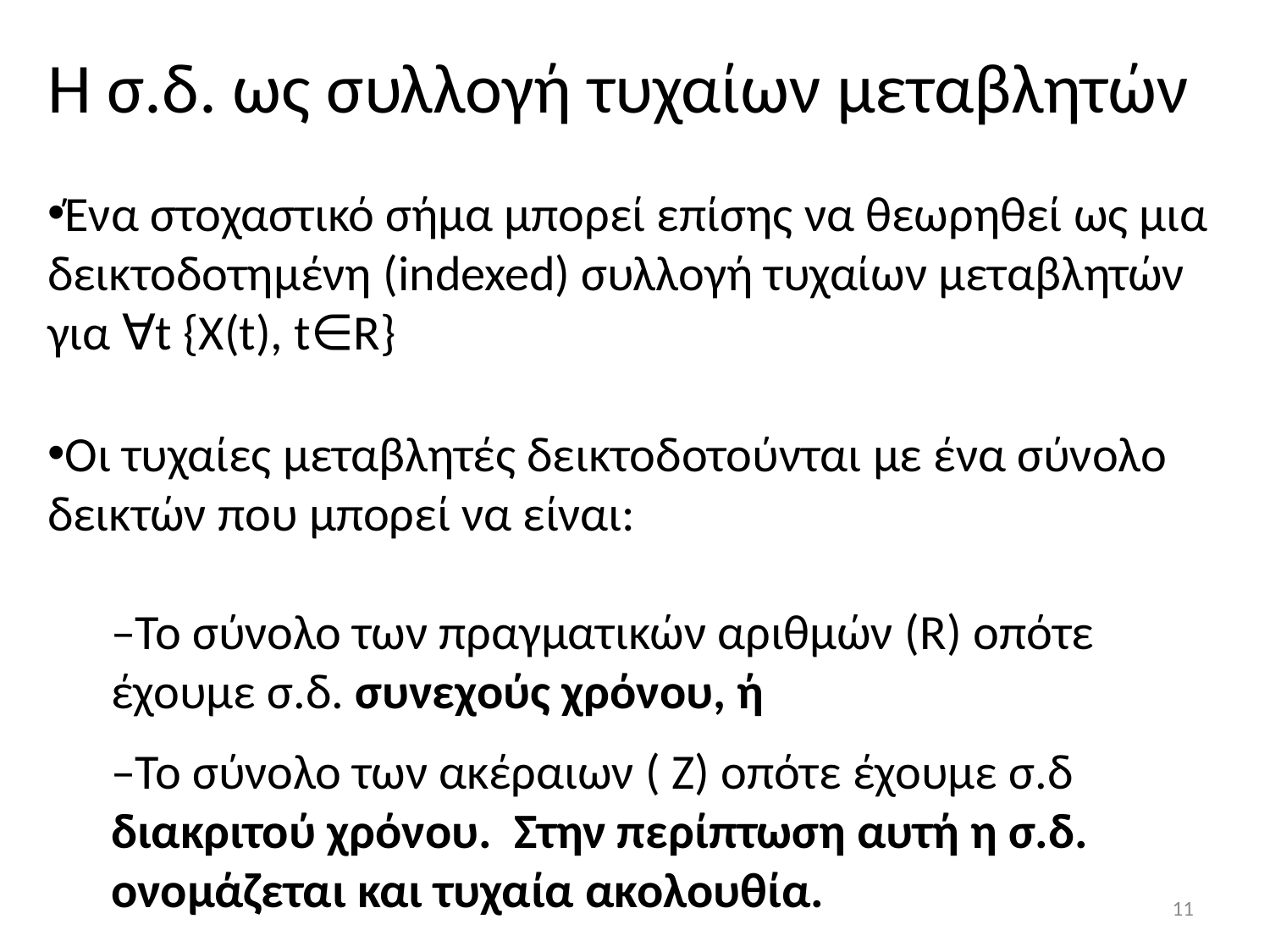

Η σ.δ. ως συλλογή τυχαίων μεταβλητών
Ένα στοχαστικό σήμα μπορεί επίσης να θεωρηθεί ως μια δεικτοδοτημένη (indexed) συλλογή τυχαίων μεταβλητών για ∀t {X(t), t∈R}
Οι τυχαίες μεταβλητές δεικτοδοτούνται με ένα σύνολο δεικτών που μπορεί να είναι:

–Το σύνολο των πραγματικών αριθμών (R) οπότε έχουμε σ.δ. συνεχούς χρόνου, ή

–Το σύνολο των ακέραιων ( Ζ) οπότε έχουμε σ.δ διακριτού χρόνου.  Στην περίπτωση αυτή η σ.δ. ονομάζεται και τυχαία ακολουθία.
11